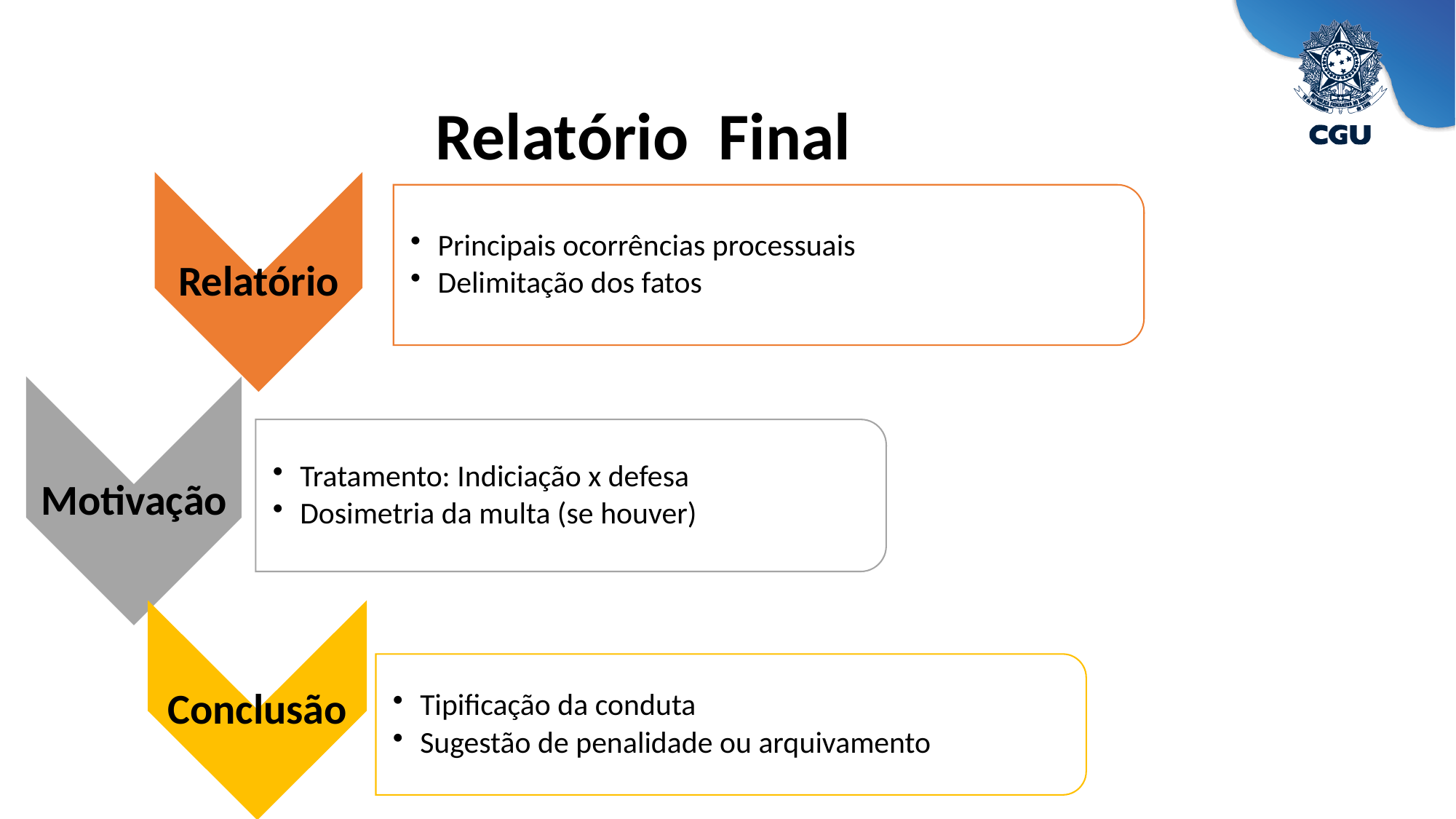

Relatório  Final
Relatório
Principais ocorrências processuais
Delimitação dos fatos
Motivação
Tratamento: Indiciação x defesa
Dosimetria da multa (se houver)
Conclusão
Tipificação da conduta
Sugestão de penalidade ou arquivamento